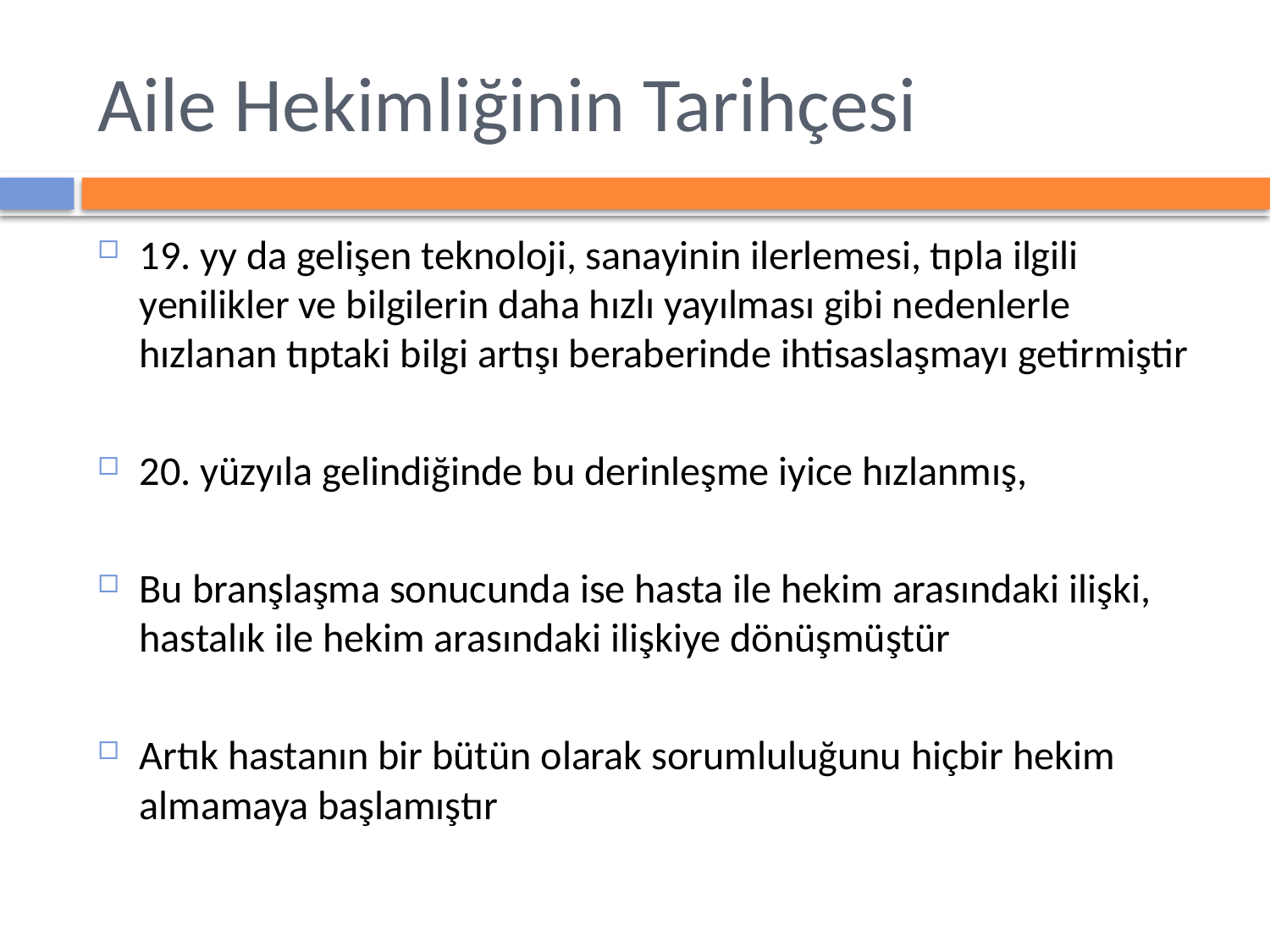

# Aile Hekimliğinin Tarihçesi
19. yy da gelişen teknoloji, sanayinin ilerlemesi, tıpla ilgili yenilikler ve bilgilerin daha hızlı yayılması gibi nedenlerle hızlanan tıptaki bilgi artışı beraberinde ihtisaslaşmayı getirmiştir

20. yüzyıla gelindiğinde bu derinleşme iyice hızlanmış,

Bu branşlaşma sonucunda ise hasta ile hekim arasındaki ilişki, hastalık ile hekim arasındaki ilişkiye dönüşmüştür

Artık hastanın bir bütün olarak sorumluluğunu hiçbir hekim almamaya başlamıştır